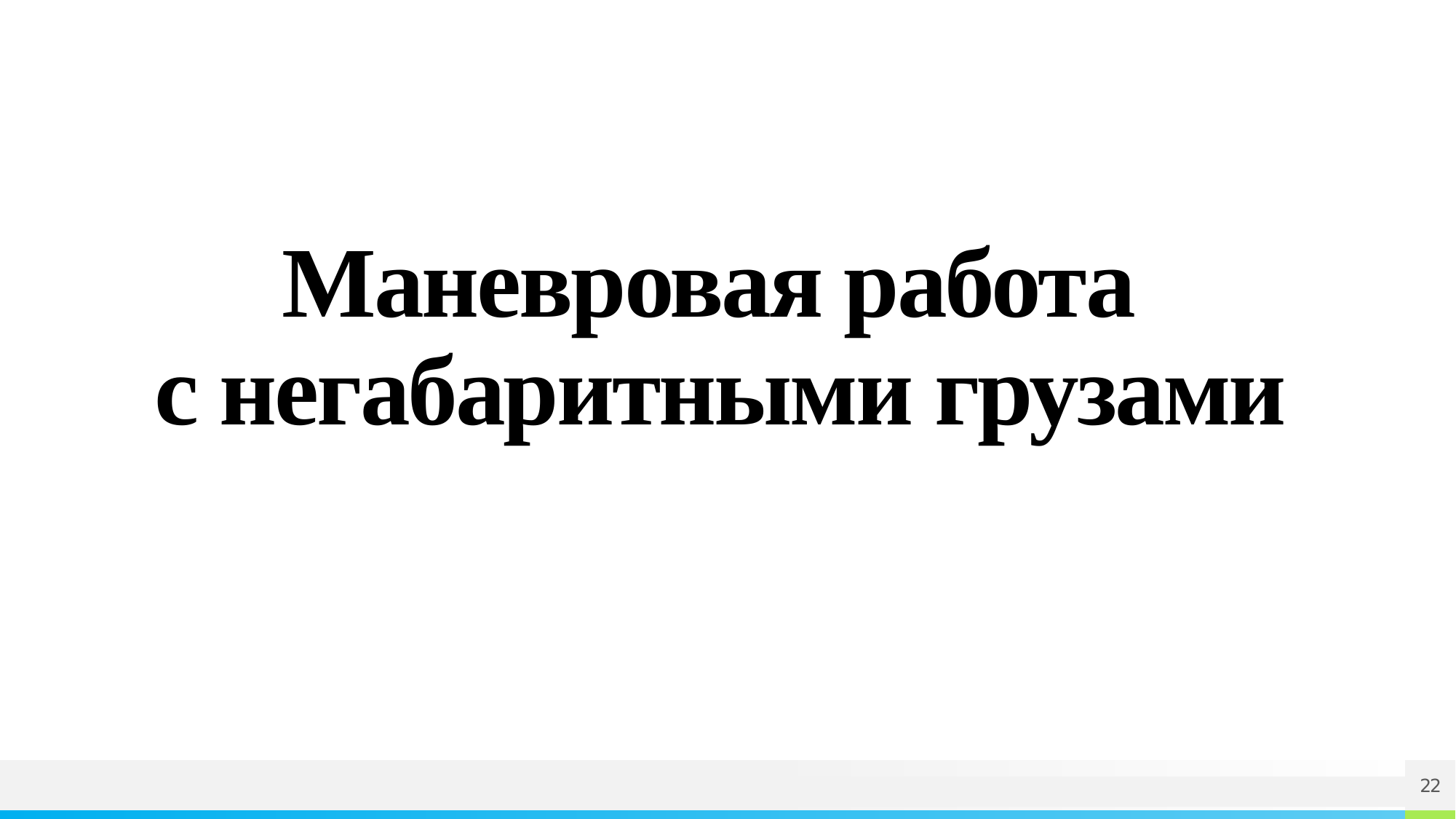

# Маневровая работа с негабаритными грузами
22